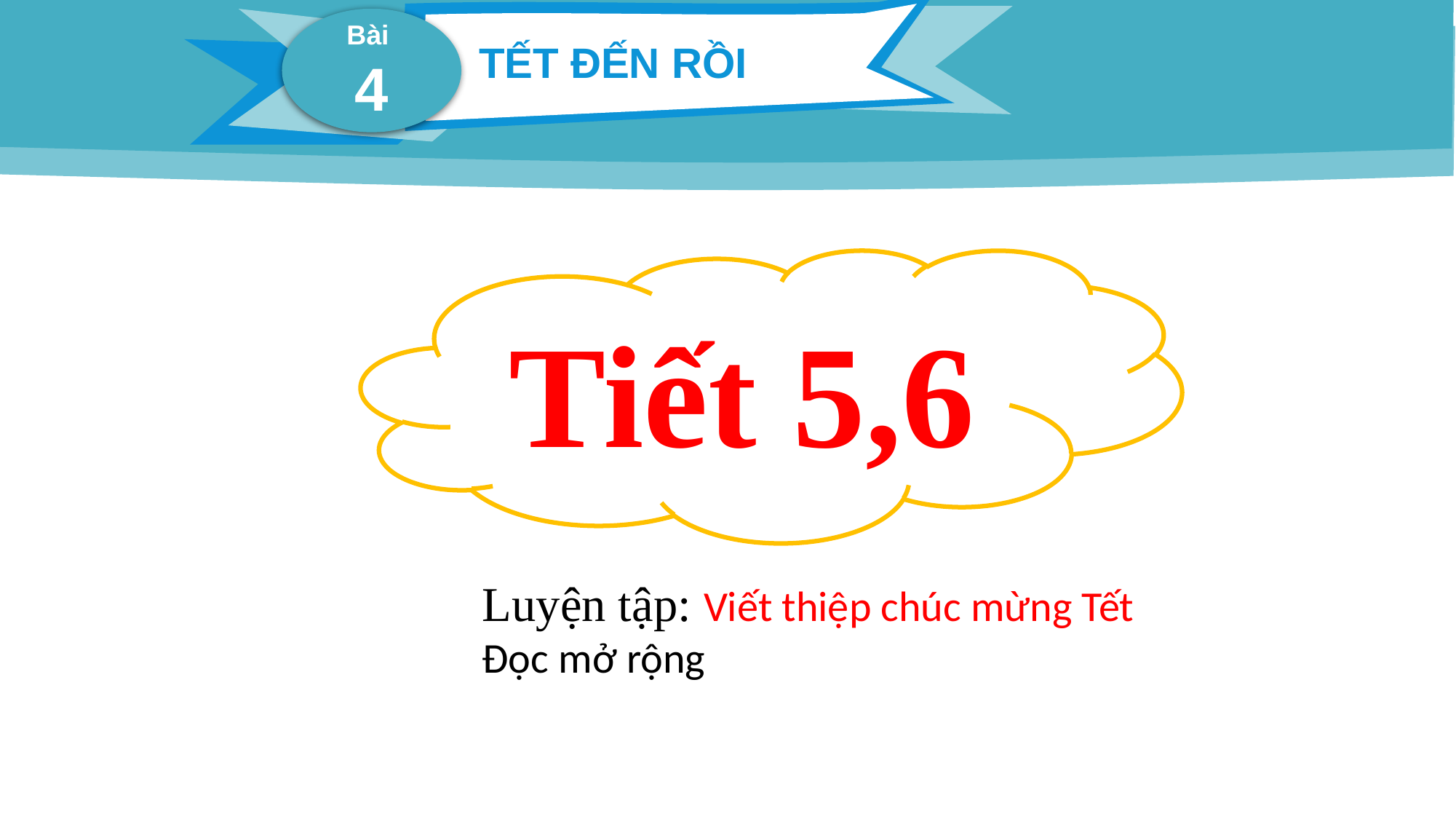

Bài
4

TẾT ĐẾN RỒI
#
Tiết 5,6
Luyện tập: Viết thiệp chúc mừng Tết
Đọc mở rộng